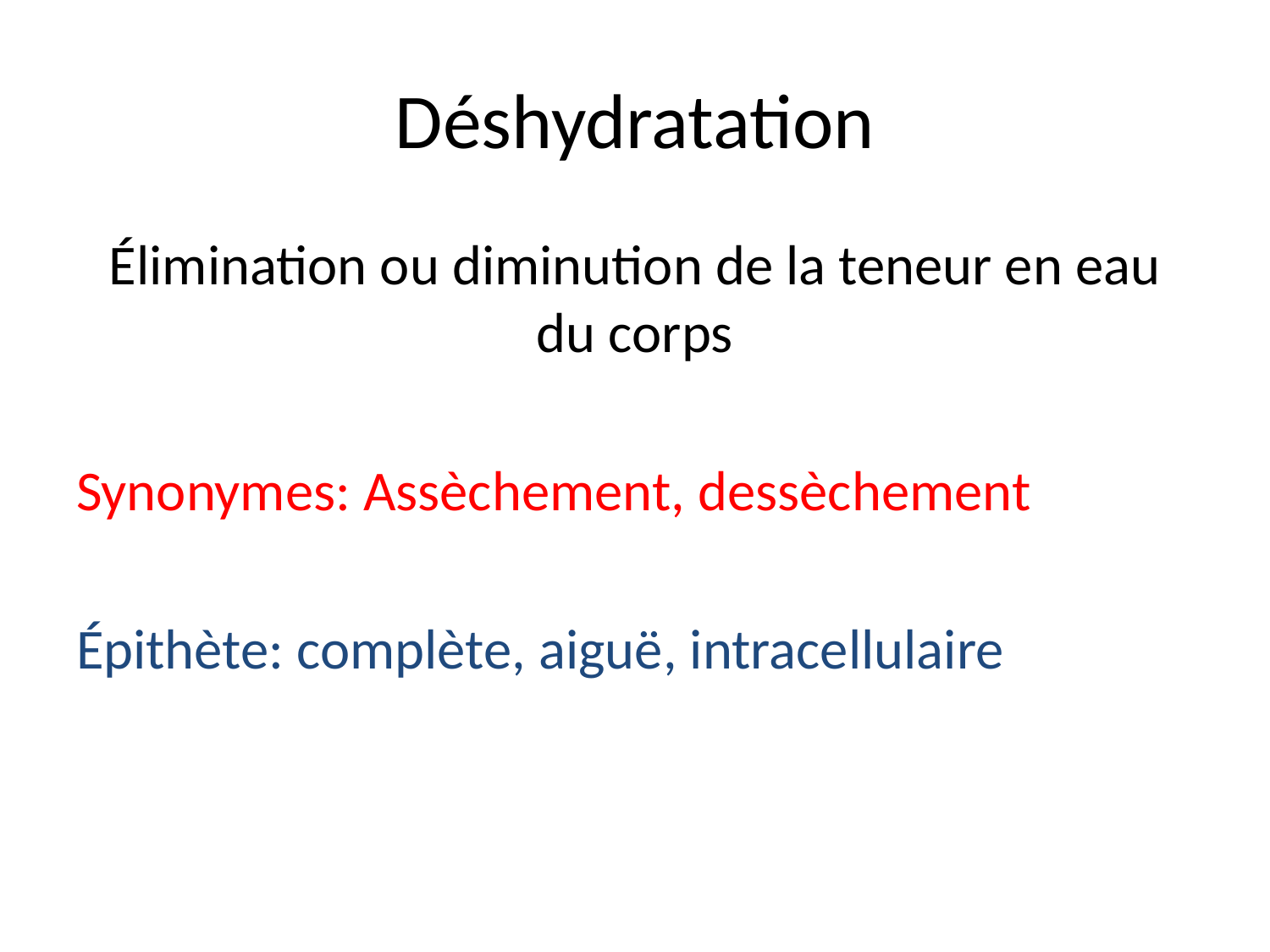

# Déshydratation
Élimination ou diminution de la teneur en eau du corps

Synonymes: Assèchement, dessèchement

Épithète: complète, aiguë, intracellulaire